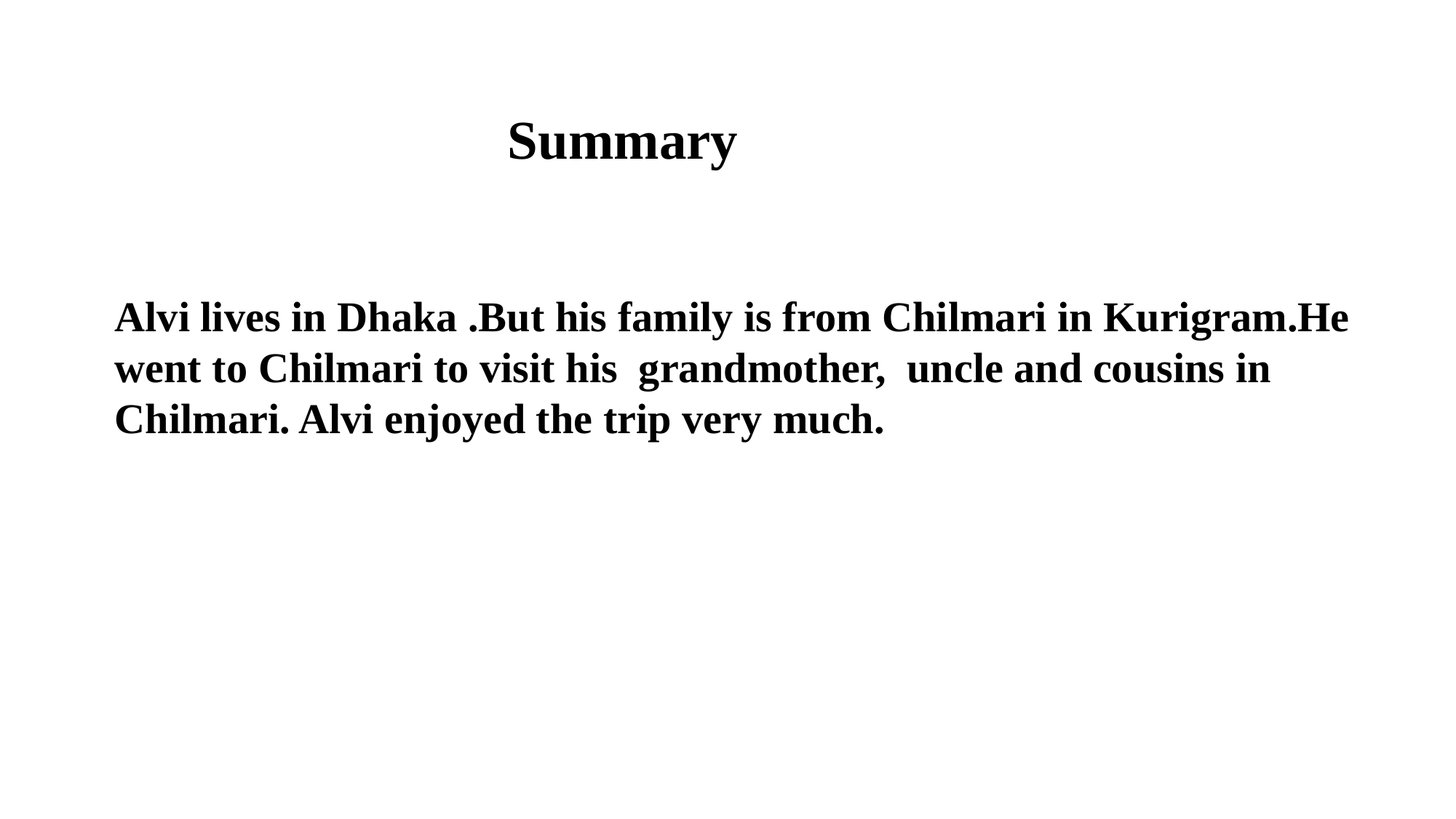

Summary
Alvi lives in Dhaka .But his family is from Chilmari in Kurigram.He went to Chilmari to visit his  grandmother,  uncle and cousins in Chilmari. Alvi enjoyed the trip very much.